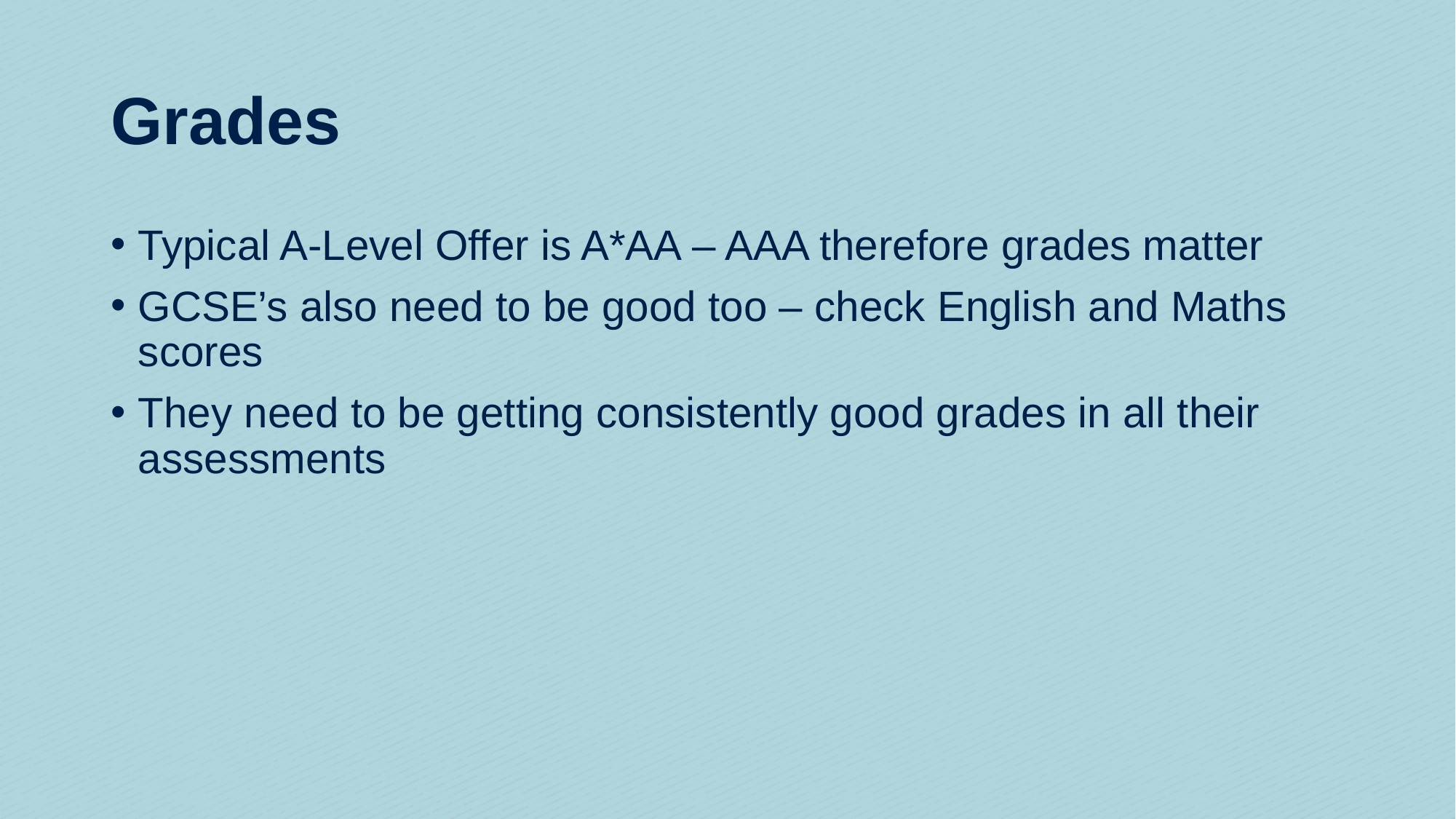

# Grades
Typical A-Level Offer is A*AA – AAA therefore grades matter
GCSE’s also need to be good too – check English and Maths scores
They need to be getting consistently good grades in all their assessments